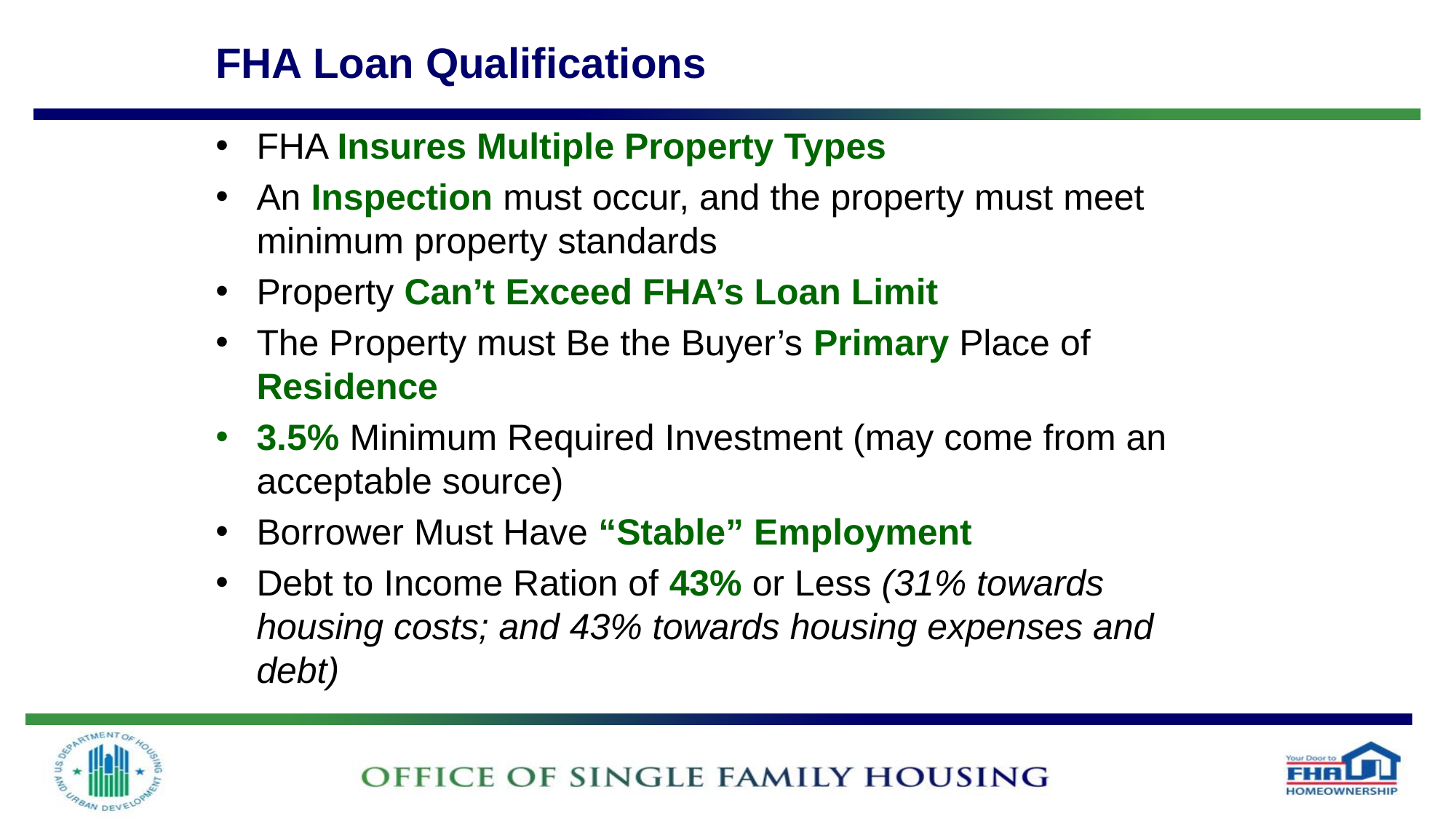

FHA Loan Qualifications
FHA Insures Multiple Property Types
An Inspection must occur, and the property must meet minimum property standards
Property Can’t Exceed FHA’s Loan Limit
The Property must Be the Buyer’s Primary Place of Residence
3.5% Minimum Required Investment (may come from an acceptable source)
Borrower Must Have “Stable” Employment
Debt to Income Ration of 43% or Less (31% towards housing costs; and 43% towards housing expenses and debt)